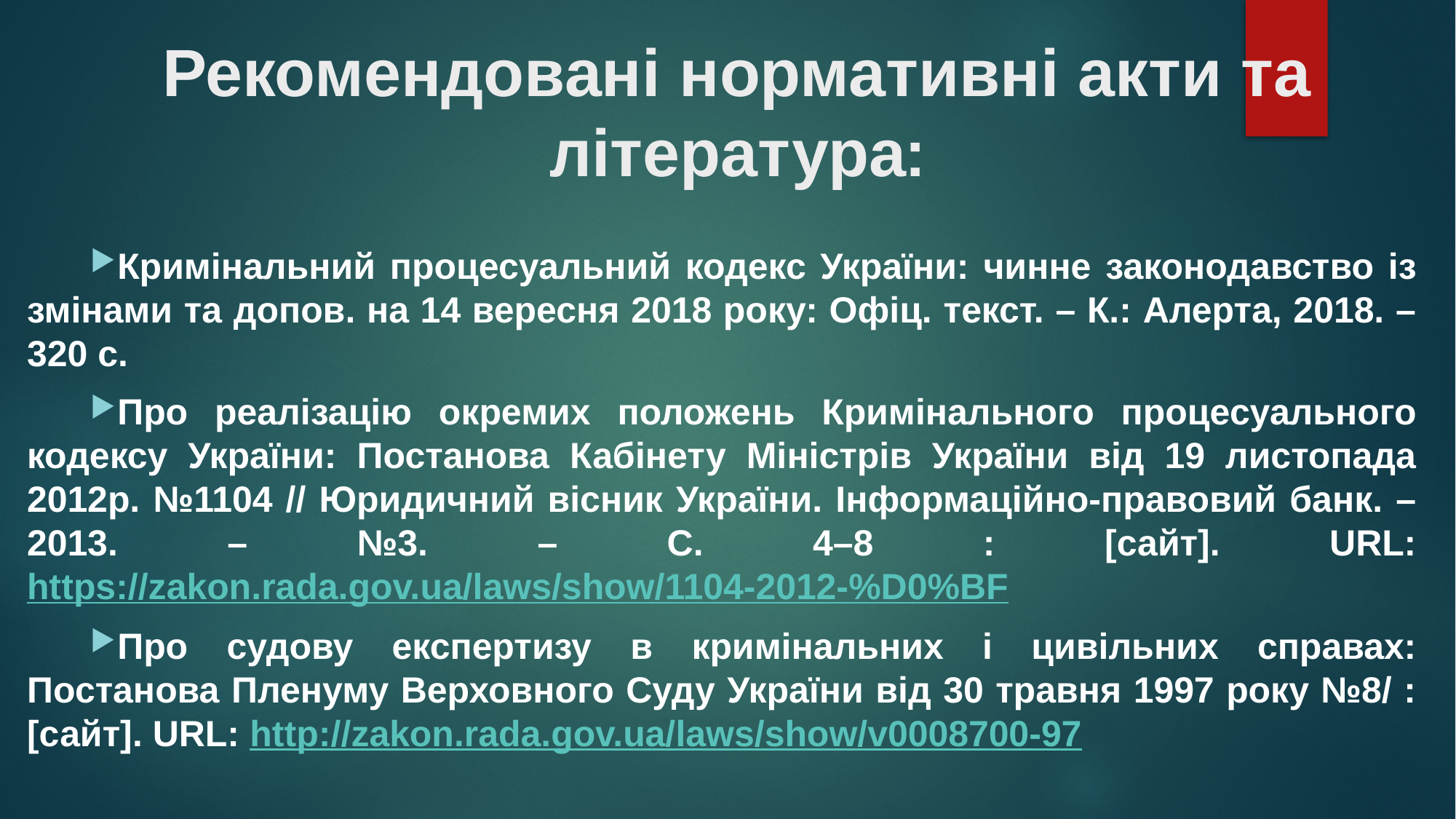

# Рекомендовані нормативні акти та література:

Кримінальний процесуальний кодекс України: чинне законодавство із змінами та допов. на 14 вересня 2018 року: Офіц. текст. – К.: Алерта, 2018. – 320 с.
Про реалізацію окремих положень Кримінального процесуального кодексу України: Постанова Кабінету Міністрів України від 19 листопада 2012р. №1104 // Юридичний вісник України. Інформаційно-правовий банк. – 2013. – №3. – С. 4–8 : [сайт]. URL:https://zakon.rada.gov.ua/laws/show/1104-2012-%D0%BF
Про судову експертизу в кримінальних і цивільних справах: Постанова Пленуму Верховного Суду України від 30 травня 1997 року №8/ : [сайт]. URL: http://zakon.rada.gov.ua/laws/show/v0008700-97